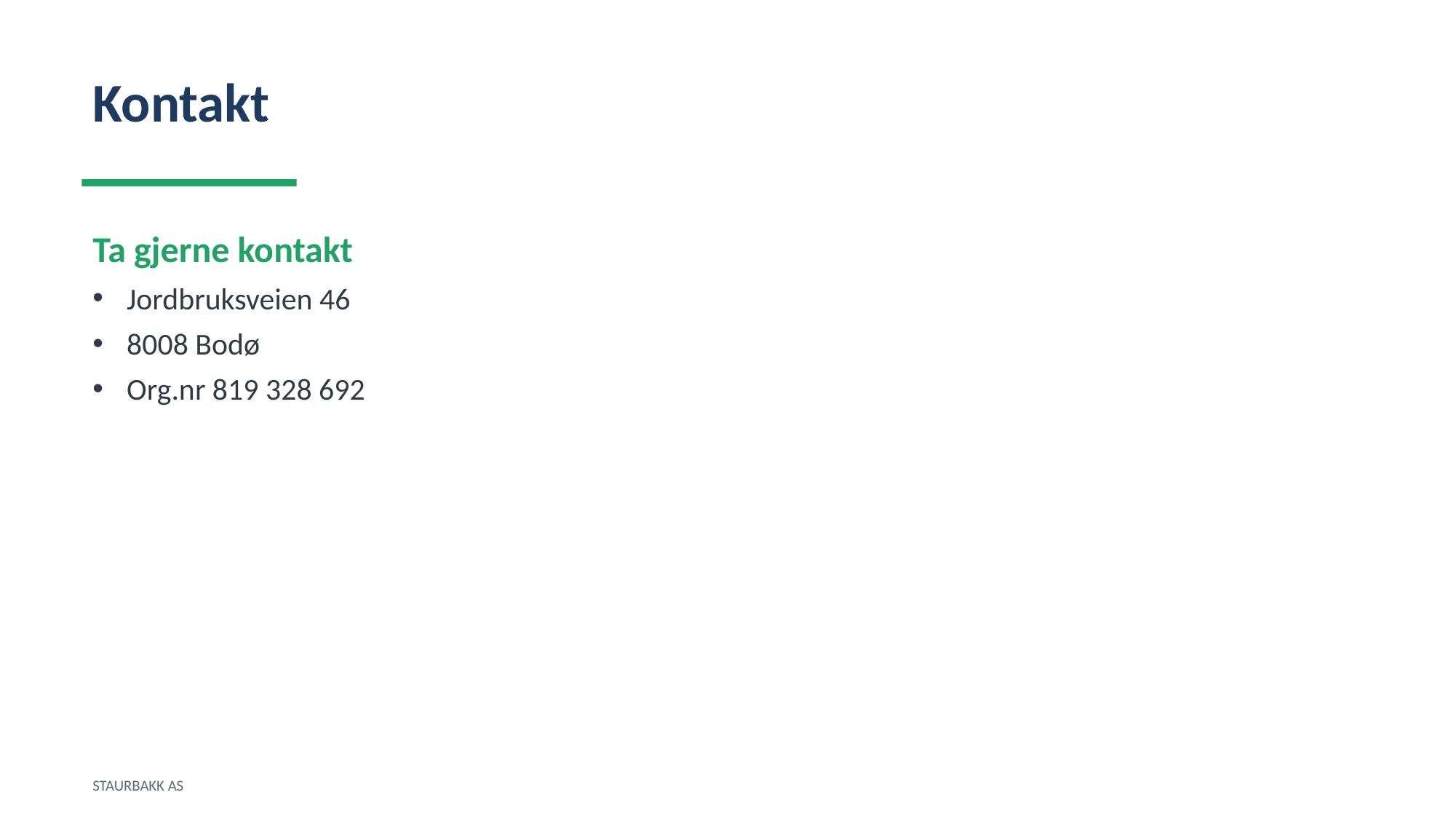

Kontakt

Ta gjerne kontakt
Jordbruksveien 46
8008 Bodø
Org.nr 819 328 692
STAURBAKK AS